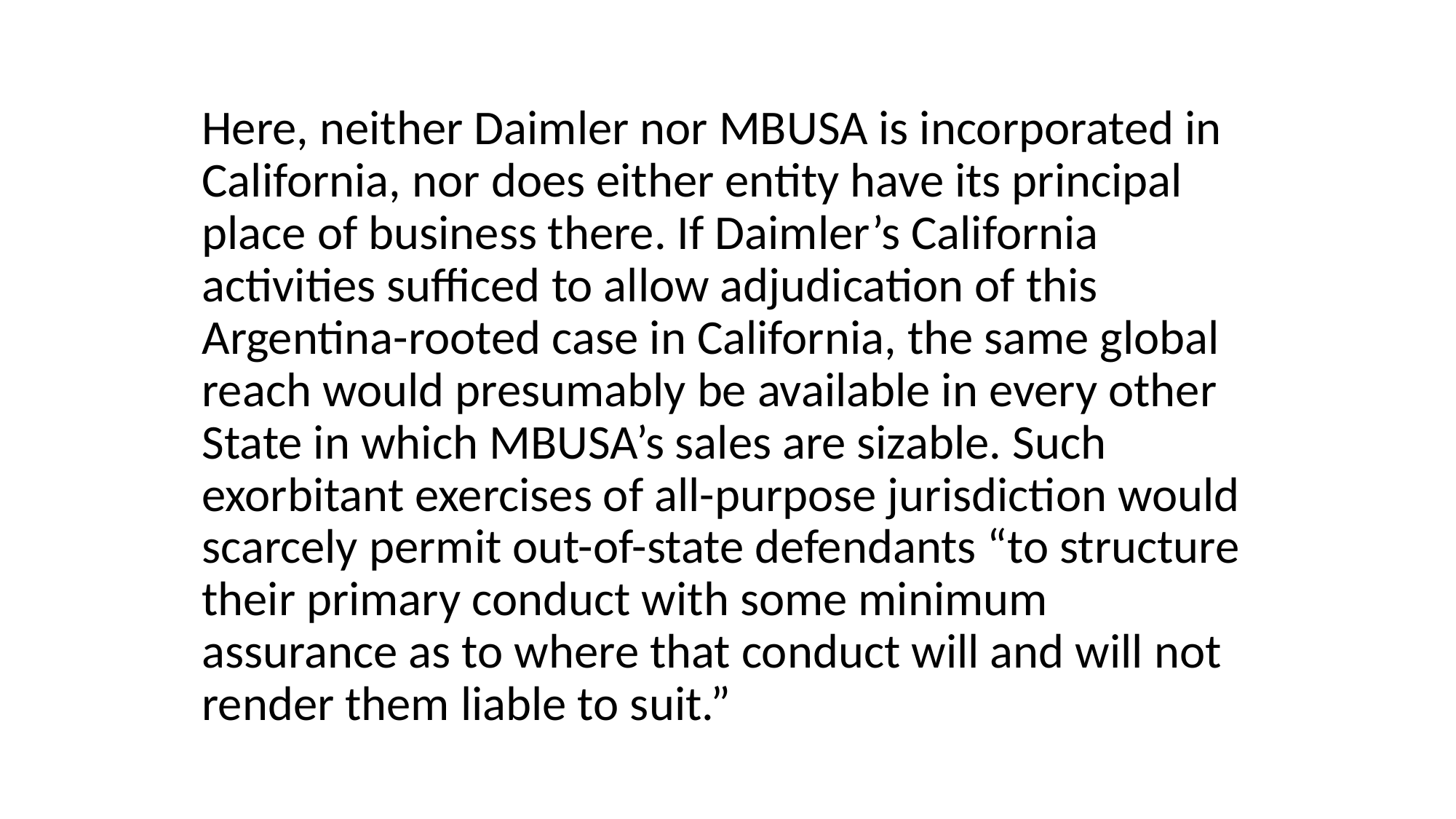

# Here, neither Daimler nor MBUSA is incorporated in California, nor does either entity have its principal place of business there. If Daimler’s California activities sufficed to allow adjudication of this Argentina-rooted case in California, the same global reach would presumably be available in every other State in which MBUSA’s sales are sizable. Such exorbitant exercises of all-purpose jurisdiction would scarcely permit out-of-state defendants “to structure their primary conduct with some minimum assurance as to where that conduct will and will not render them liable to suit.”